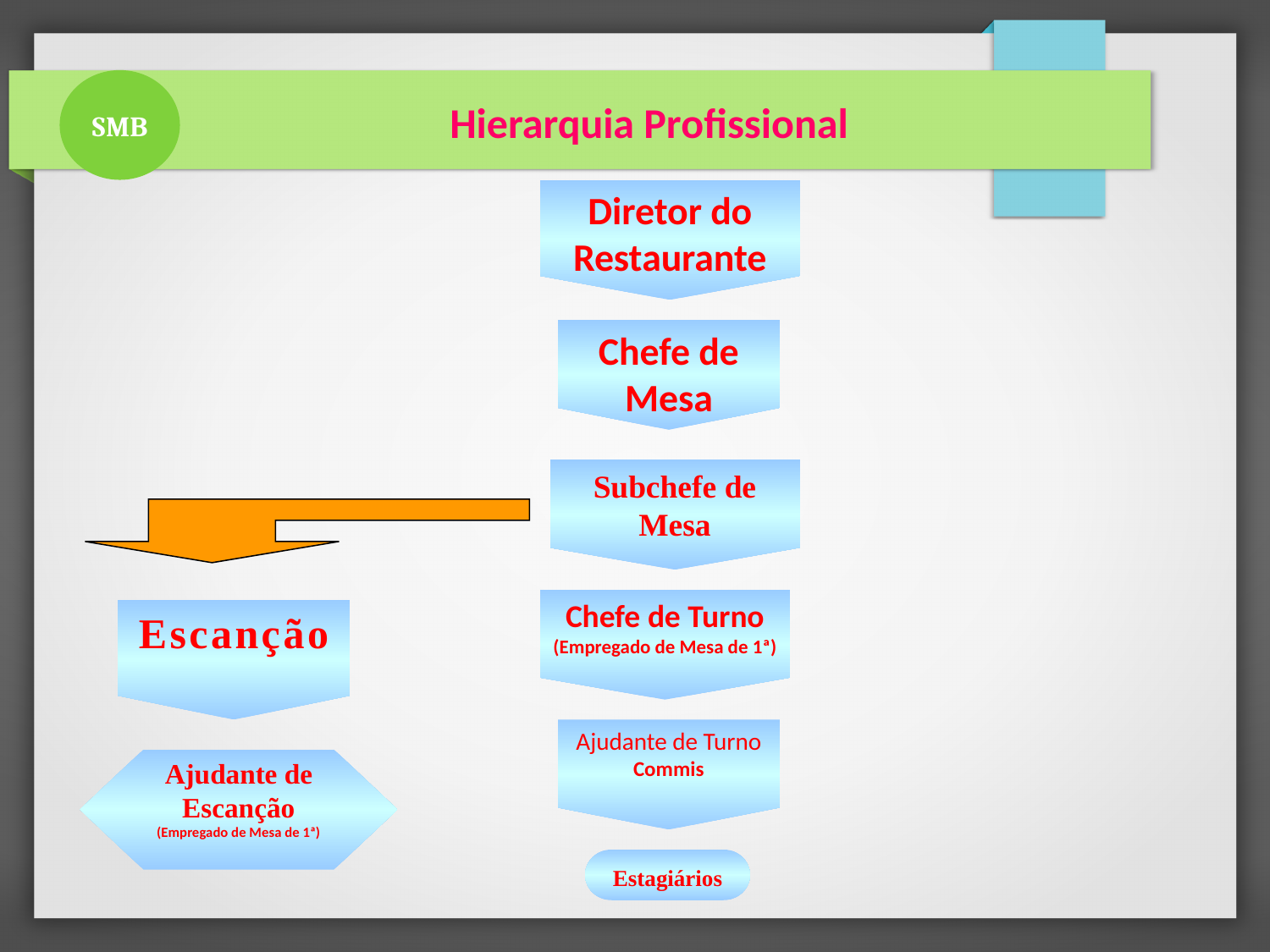

SMB
 Hierarquia Profissional
Diretor do Restaurante
Chefe de
Mesa
Subchefe de Mesa

Chefe de Turno (Empregado de Mesa de 1ª)
Escanção
Ajudante de Turno
Commis
Ajudante de Escanção
(Empregado de Mesa de 1ª)
Estagiários